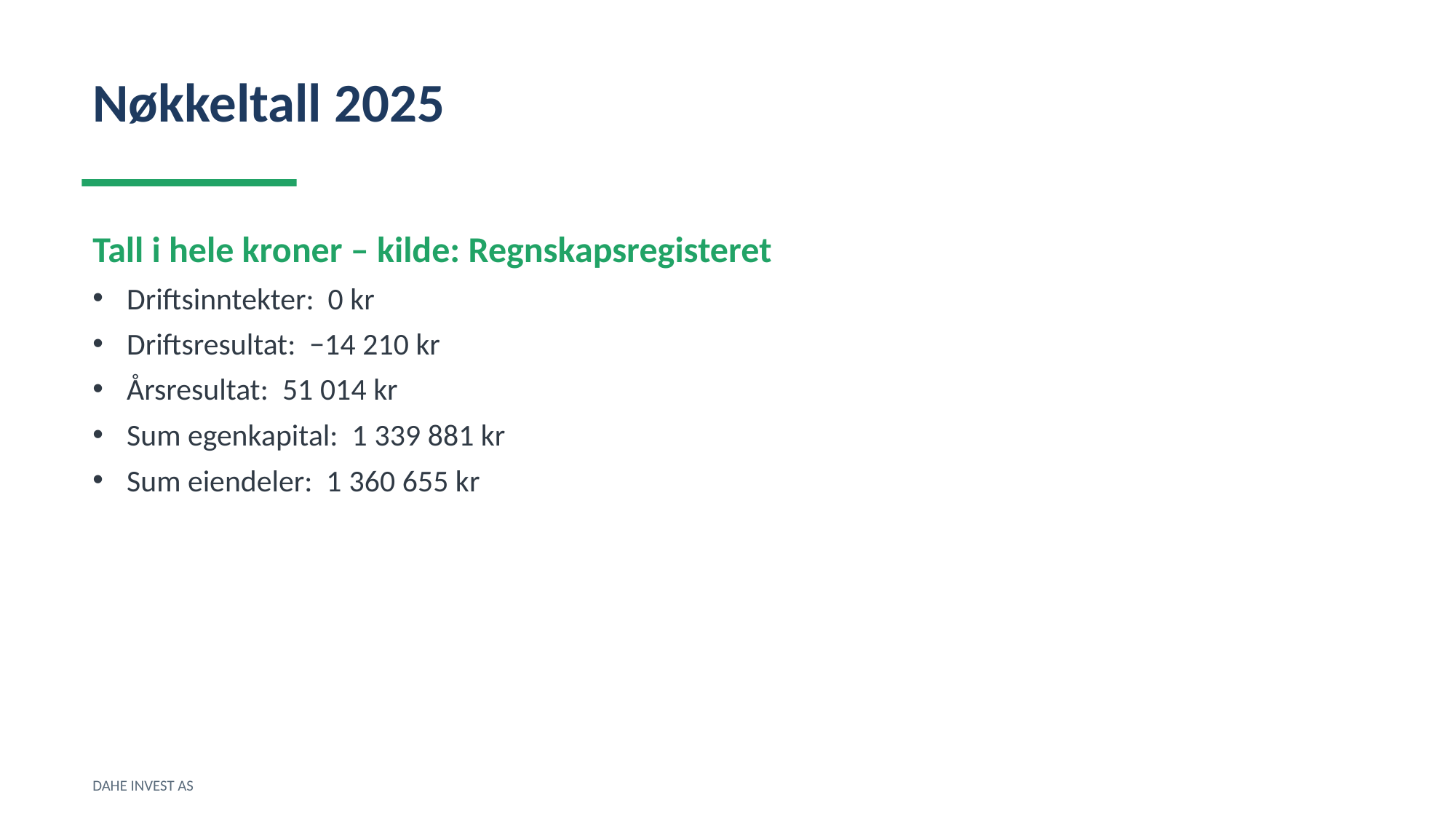

Nøkkeltall 2025

Tall i hele kroner – kilde: Regnskapsregisteret
Driftsinntekter:  0 kr
Driftsresultat:  −14 210 kr
Årsresultat:  51 014 kr
Sum egenkapital:  1 339 881 kr
Sum eiendeler:  1 360 655 kr
DAHE INVEST AS